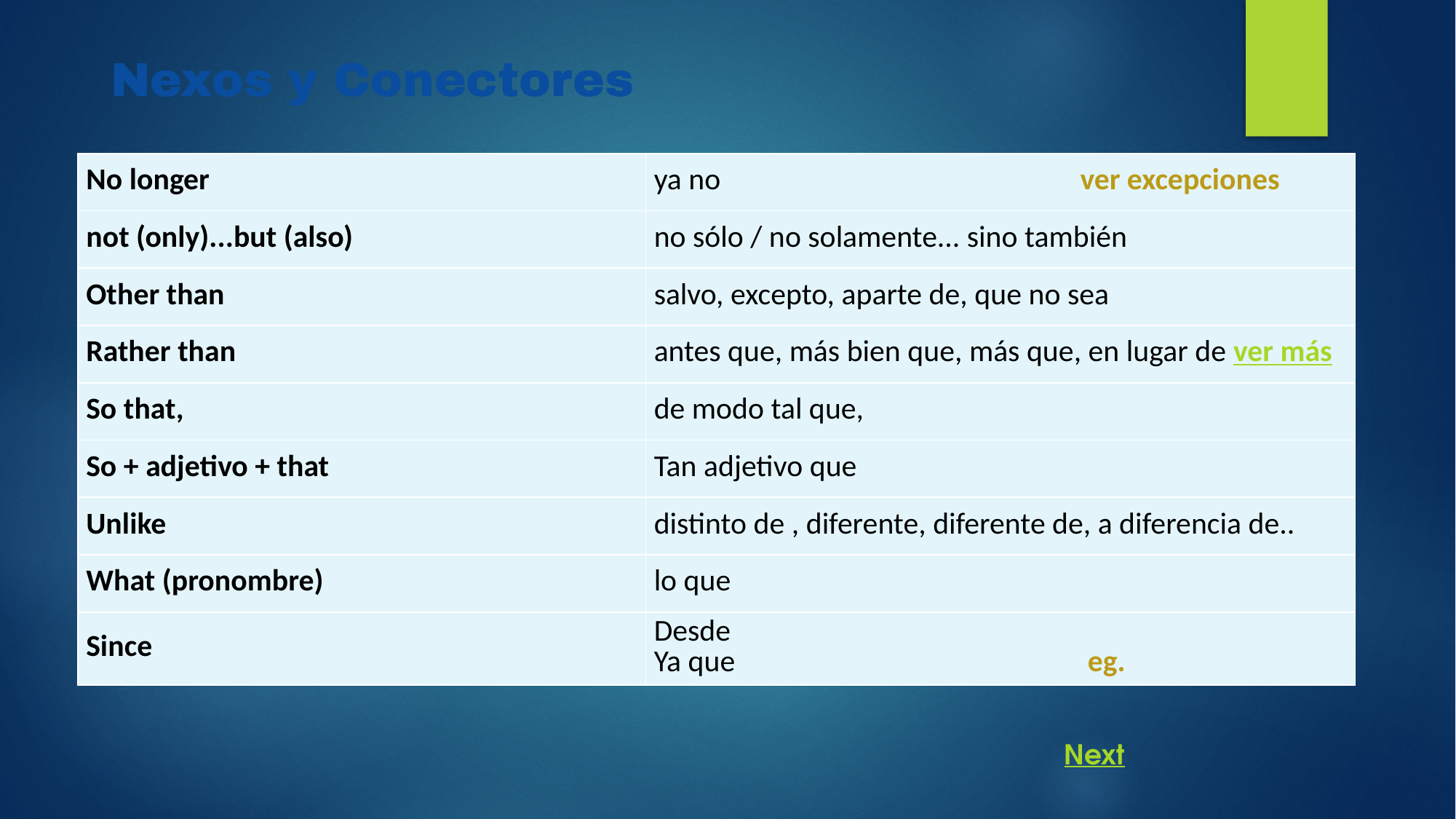

# Nexos y Conectores
| No longer | ya no ver excepciones |
| --- | --- |
| not (only)...but (also) | no sólo / no solamente... sino también |
| Other than | salvo, excepto, aparte de, que no sea |
| Rather than | antes que, más bien que, más que, en lugar de ver más |
| So that, | de modo tal que, |
| So + adjetivo + that | Tan adjetivo que |
| Unlike | distinto de , diferente, diferente de, a diferencia de.. |
| What (pronombre) | lo que |
| Since | Desde Ya que eg. |
Next